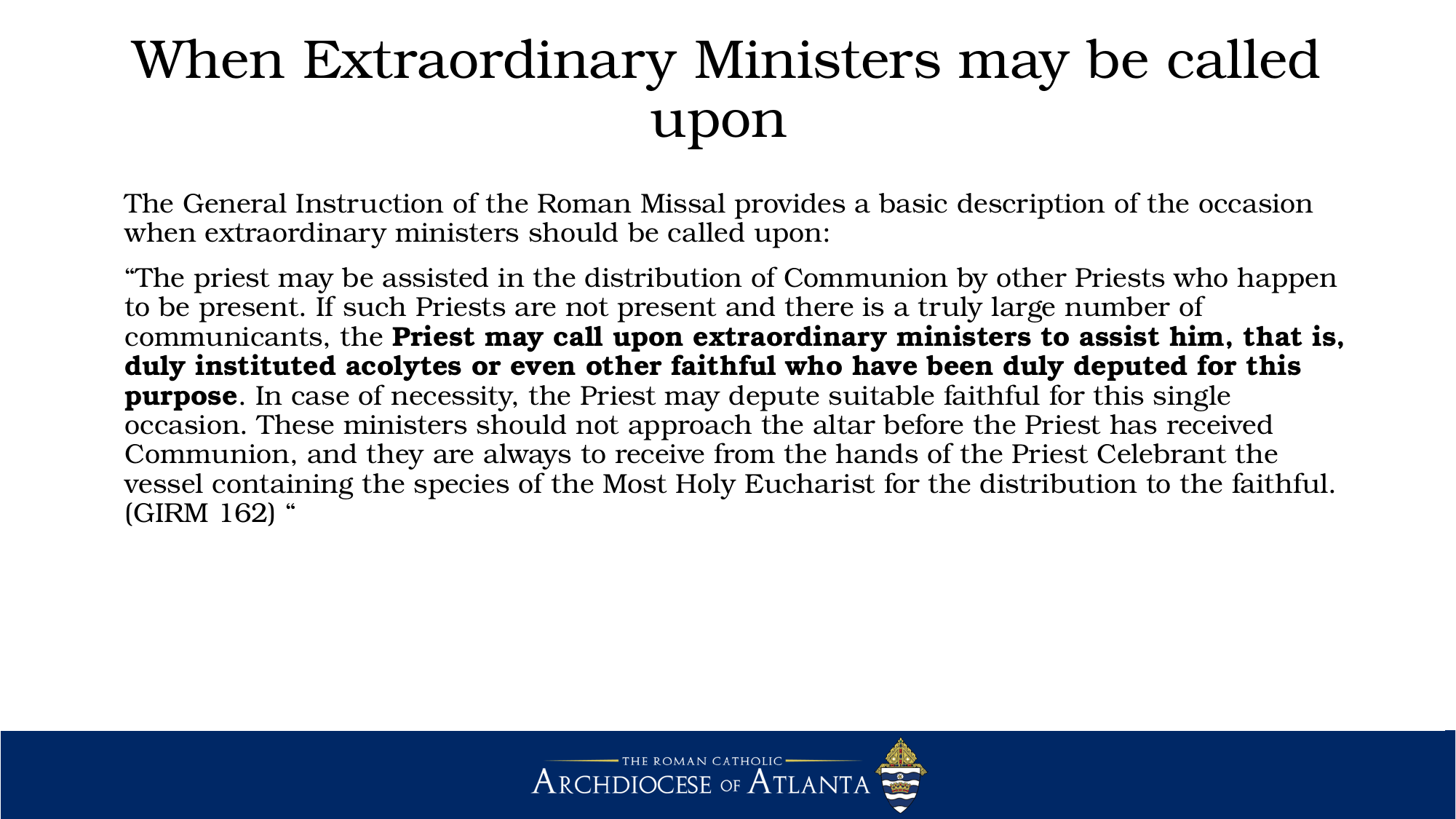

# When Extraordinary Ministers may be called upon
The General Instruction of the Roman Missal provides a basic description of the occasion when extraordinary ministers should be called upon:
“The priest may be assisted in the distribution of Communion by other Priests who happen to be present. If such Priests are not present and there is a truly large number of communicants, the Priest may call upon extraordinary ministers to assist him, that is, duly instituted acolytes or even other faithful who have been duly deputed for this purpose. In case of necessity, the Priest may depute suitable faithful for this single occasion. These ministers should not approach the altar before the Priest has received Communion, and they are always to receive from the hands of the Priest Celebrant the vessel containing the species of the Most Holy Eucharist for the distribution to the faithful. (GIRM 162) “